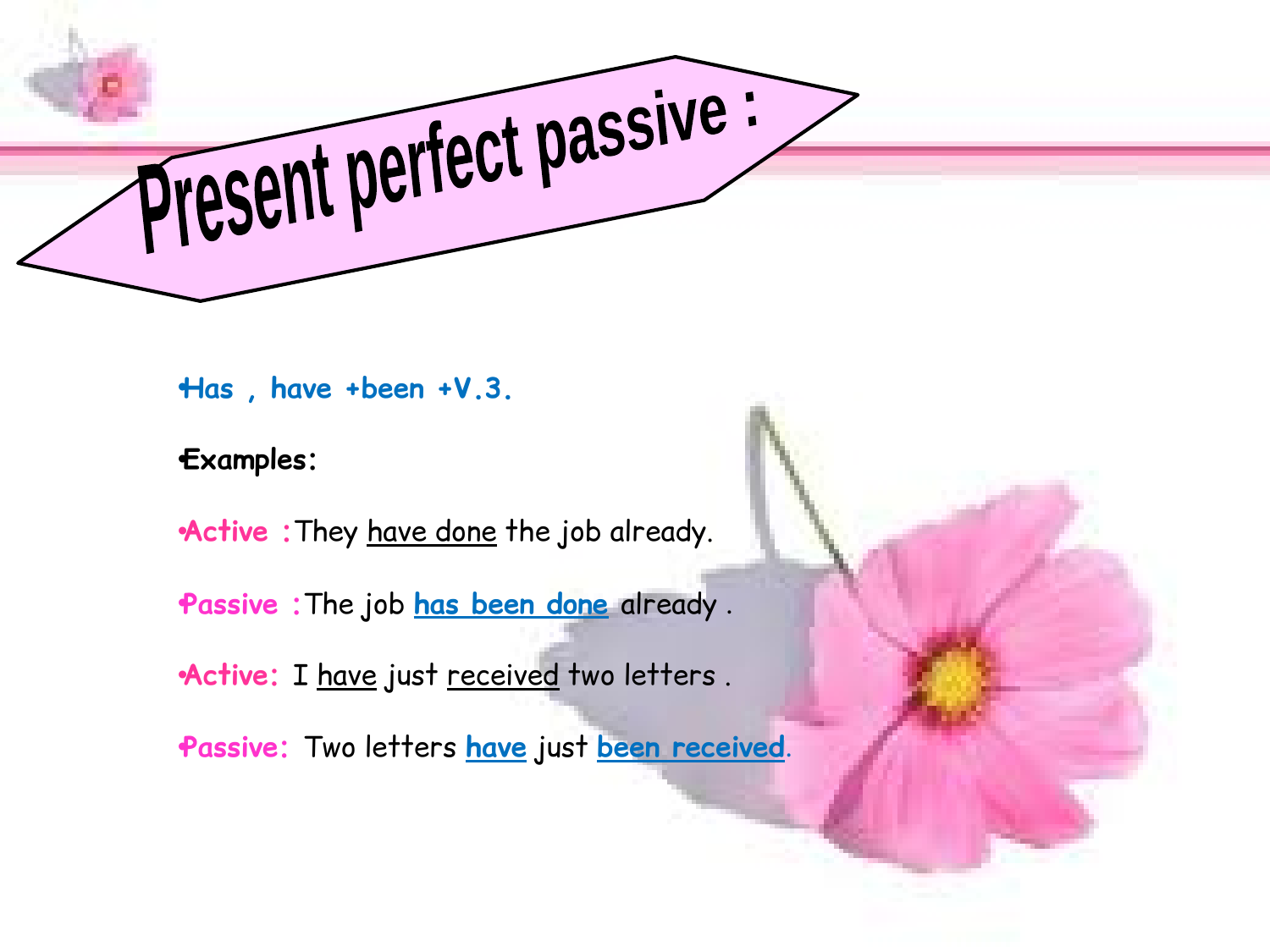

#

Present perfect passive :

Has , have +been +V.3.

Examples:

Active :They have done the job already.

Passive :The job has been done already .

Active: I have just received two letters .

Passive: Two letters have just been received.